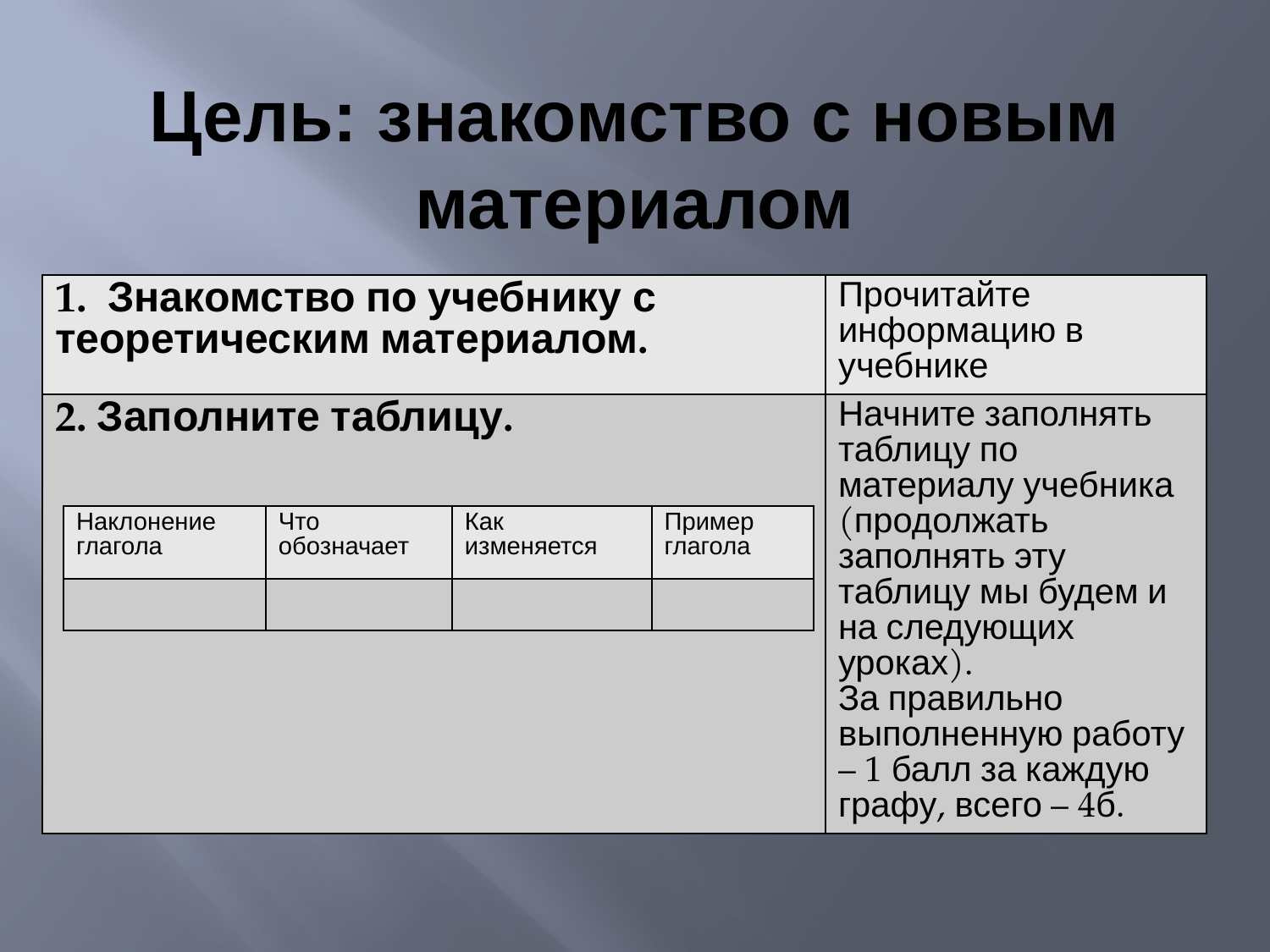

# Цель: знакомство с новым материалом
| 1. Знакомство по учебнику с теоретическим материалом. | Прочитайте информацию в учебнике |
| --- | --- |
| 2. Заполните таблицу. | Начните заполнять таблицу по материалу учебника (продолжать заполнять эту таблицу мы будем и на следующих уроках). За правильно выполненную работу – 1 балл за каждую графу, всего – 4б. |
| Наклонение глагола | Что обозначает | Как изменяется | Пример глагола |
| --- | --- | --- | --- |
|  |  |  |  |